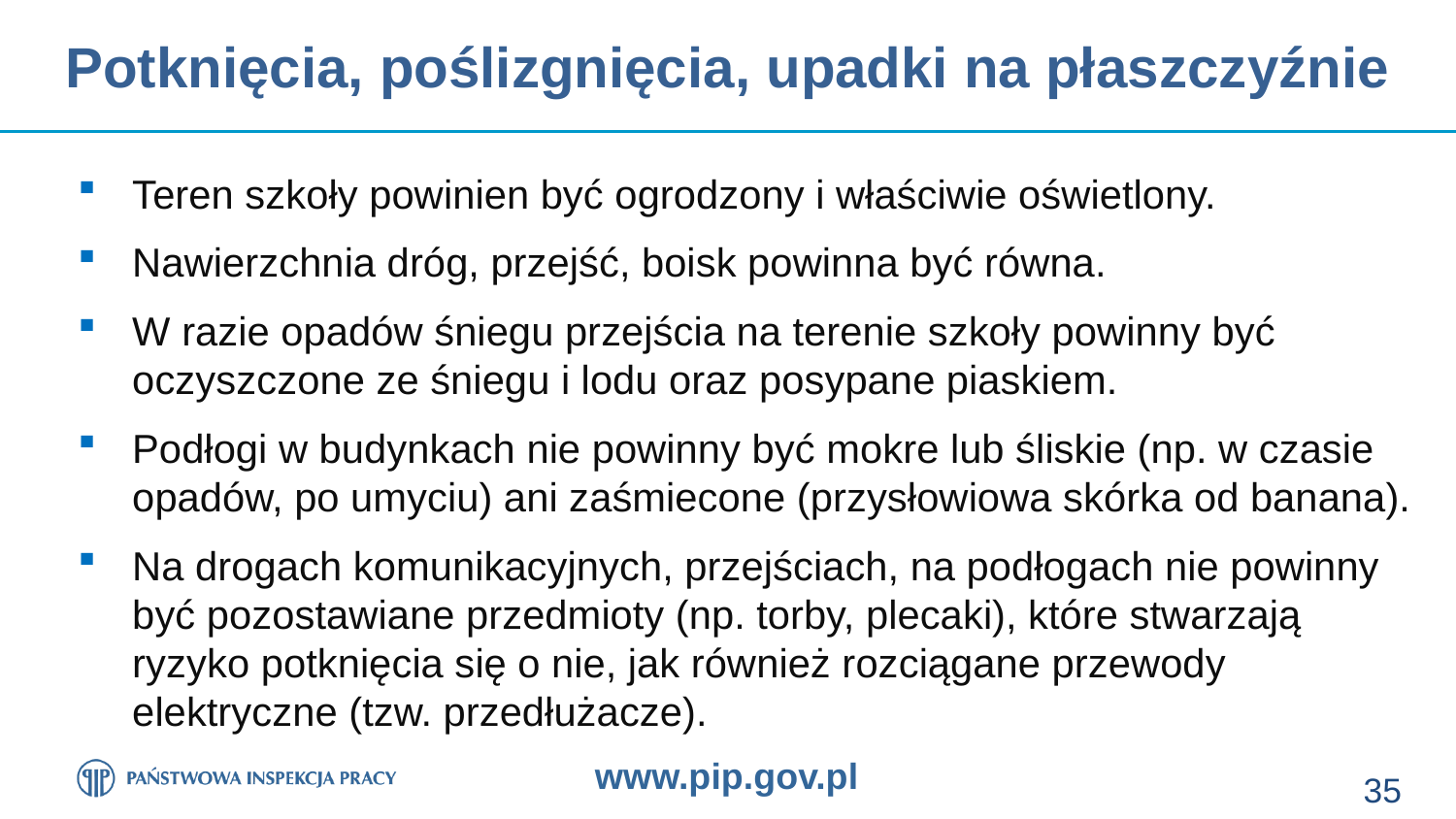

# Potknięcia, poślizgnięcia, upadki na płaszczyźnie
Teren szkoły powinien być ogrodzony i właściwie oświetlony.
Nawierzchnia dróg, przejść, boisk powinna być równa.
W razie opadów śniegu przejścia na terenie szkoły powinny być oczyszczone ze śniegu i lodu oraz posypane piaskiem.
Podłogi w budynkach nie powinny być mokre lub śliskie (np. w czasie opadów, po umyciu) ani zaśmiecone (przysłowiowa skórka od banana).
Na drogach komunikacyjnych, przejściach, na podłogach nie powinny być pozostawiane przedmioty (np. torby, plecaki), które stwarzają ryzyko potknięcia się o nie, jak również rozciągane przewody elektryczne (tzw. przedłużacze).